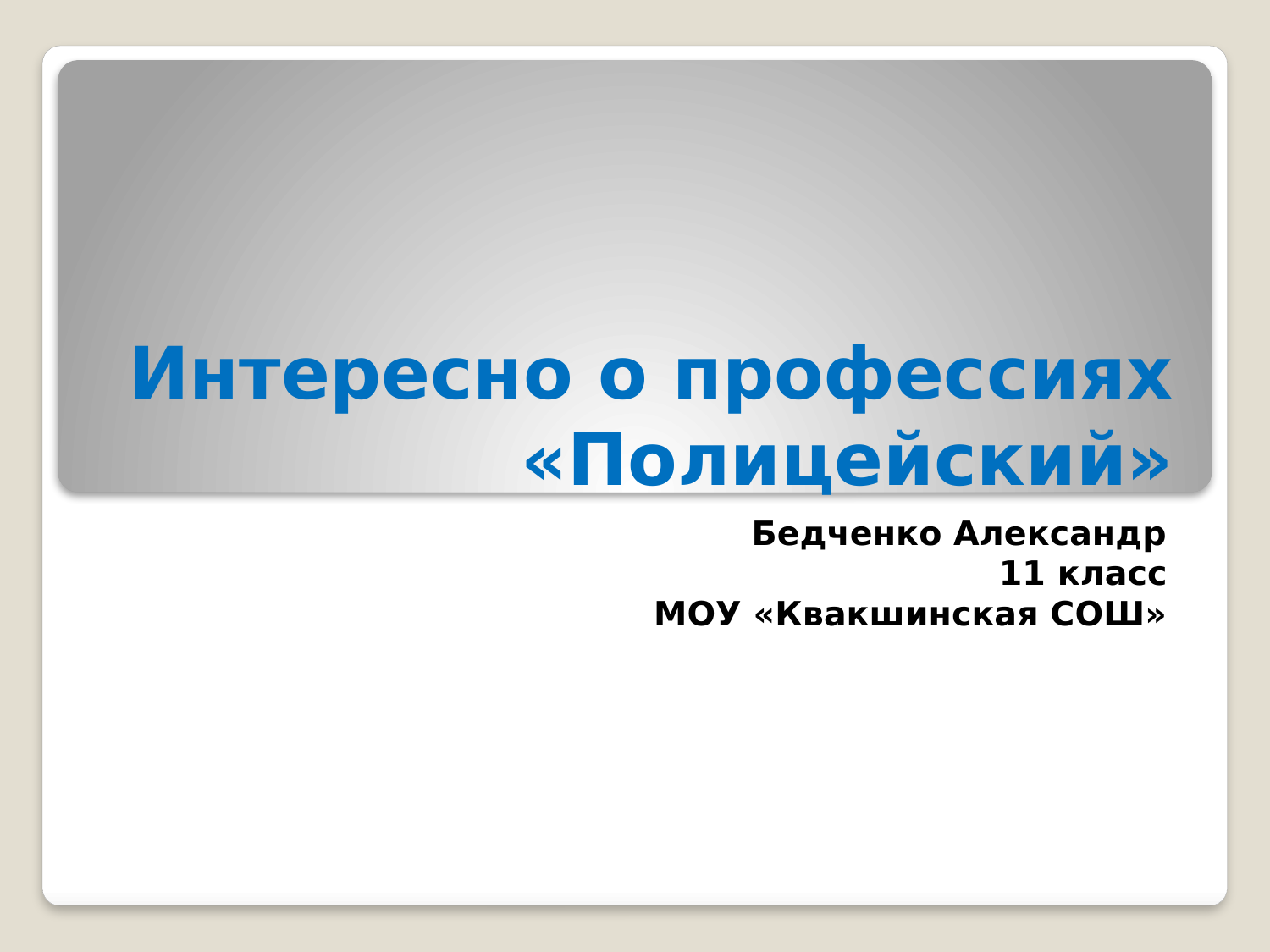

# Интересно о профессиях «Полицейский»
Бедченко Александр
11 класс
 МОУ «Квакшинская СОШ»